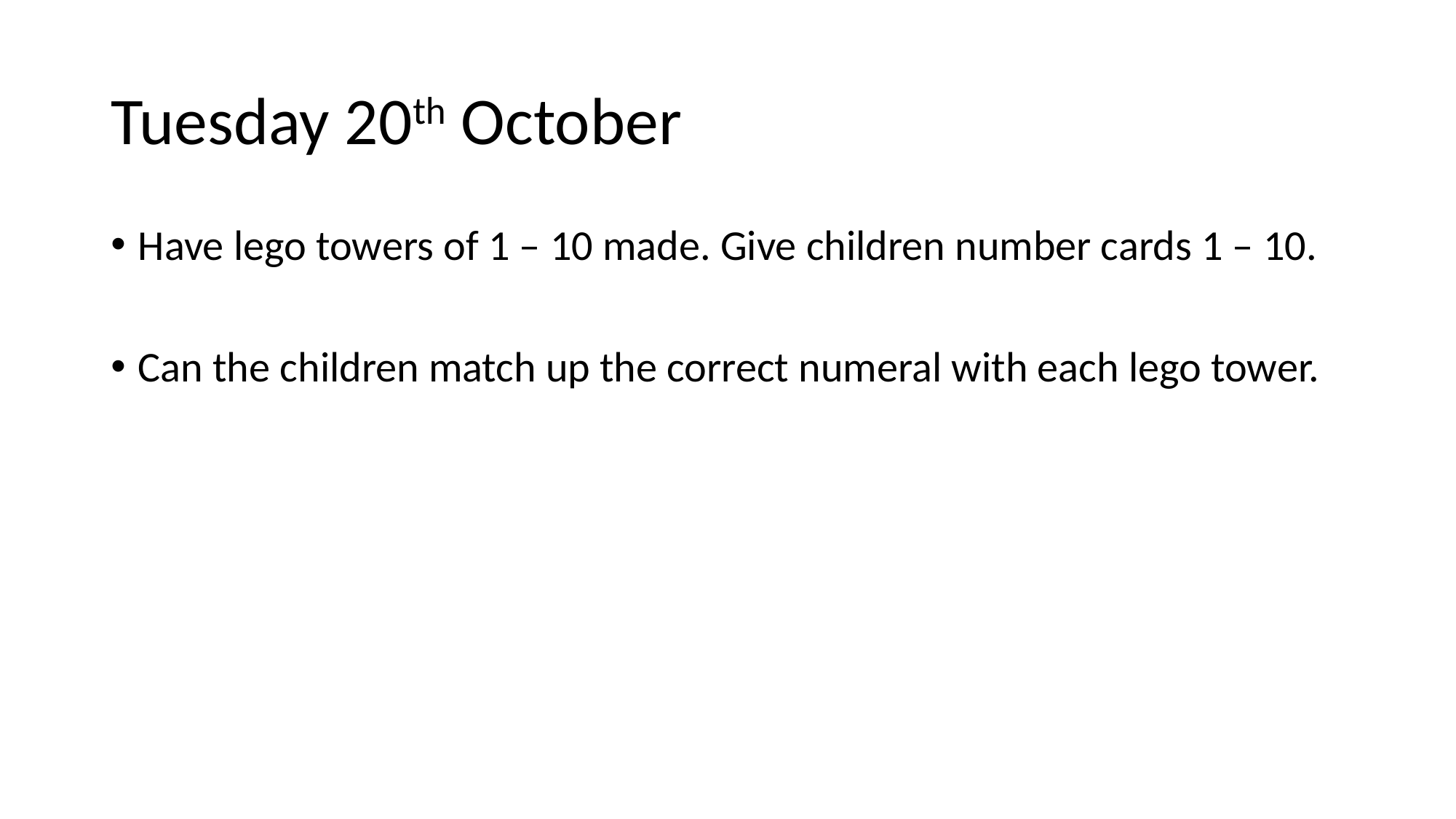

# Tuesday 20th October
Have lego towers of 1 – 10 made. Give children number cards 1 – 10.

Can the children match up the correct numeral with each lego tower.